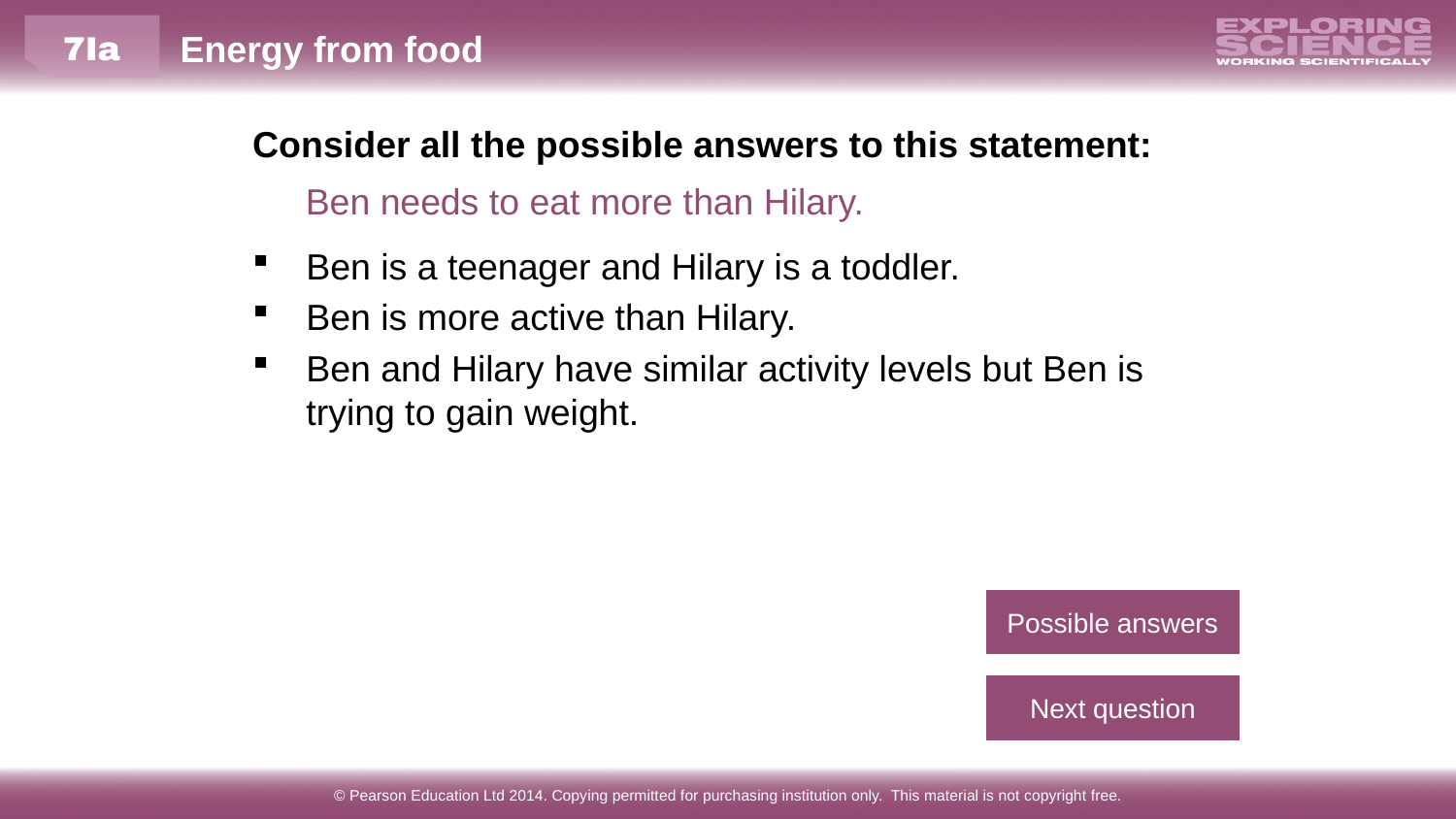

Consider all the possible answers to this statement:
Ben needs to eat more than Hilary.
Ben is a teenager and Hilary is a toddler.
Ben is more active than Hilary.
Ben and Hilary have similar activity levels but Ben is trying to gain weight.
Possible answers
Next question
© Pearson Education Ltd 2014. Copying permitted for purchasing institution only.  This material is not copyright free.